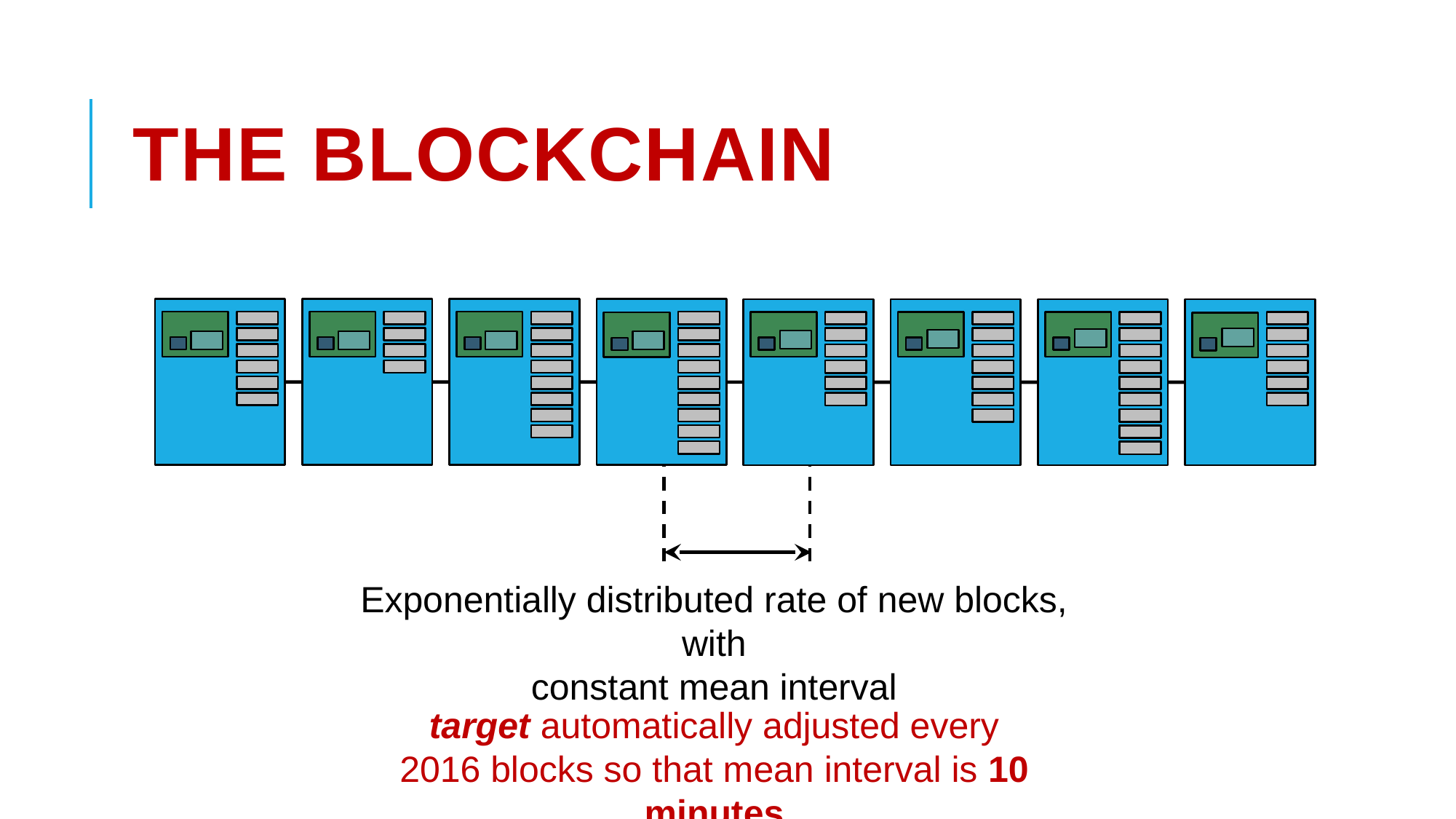

# The Blockchain

Exponentially distributed rate of new blocks, with
constant mean interval
target automatically adjusted every 2016 blocks so that mean interval is 10 minutes